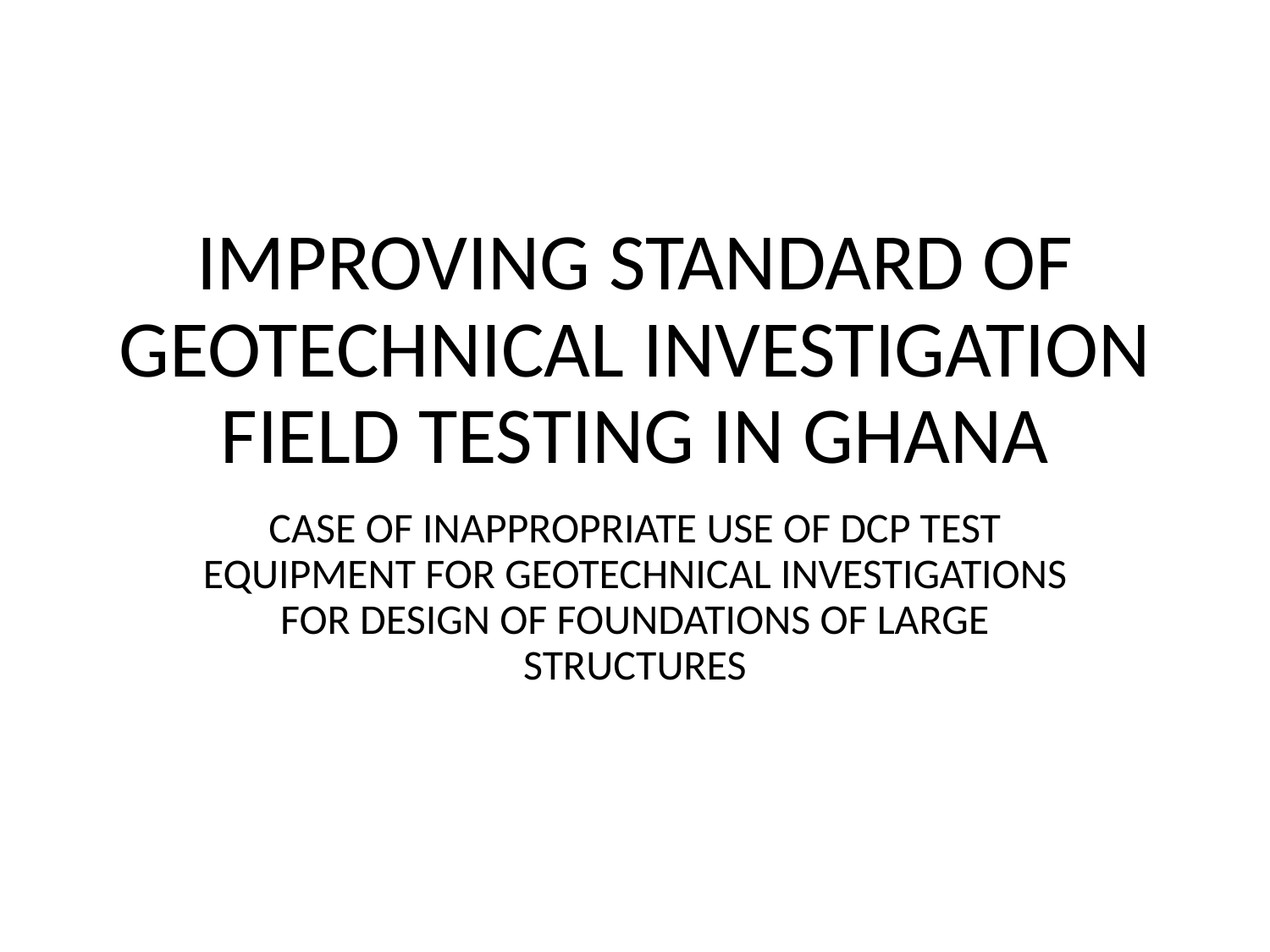

# IMPROVING STANDARD OF GEOTECHNICAL INVESTIGATION FIELD TESTING IN GHANA
CASE OF INAPPROPRIATE USE OF DCP TEST EQUIPMENT FOR GEOTECHNICAL INVESTIGATIONS FOR DESIGN OF FOUNDATIONS OF LARGE STRUCTURES